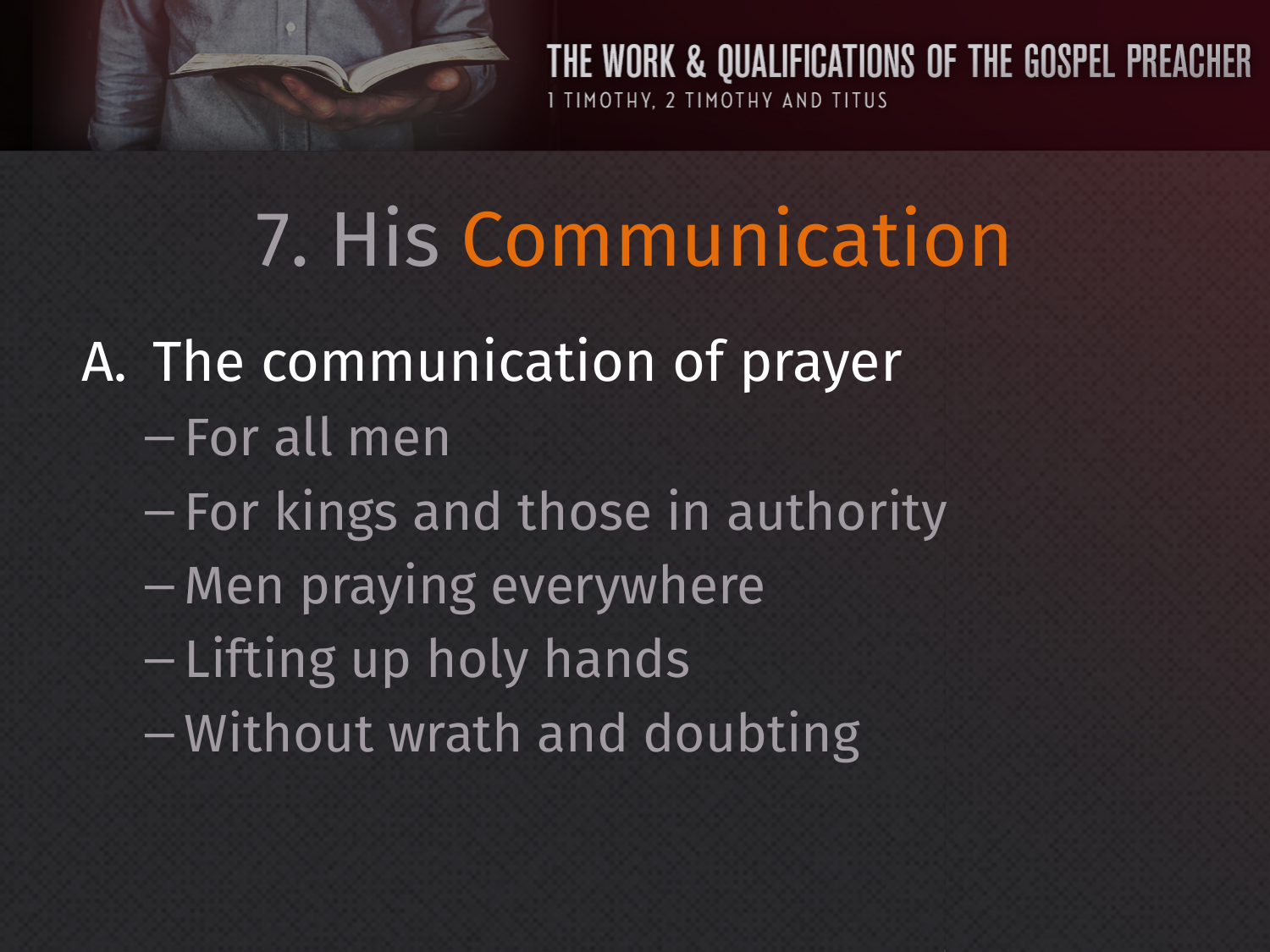

# 7. His Communication
The communication of prayer
For all men
For kings and those in authority
Men praying everywhere
Lifting up holy hands
Without wrath and doubting